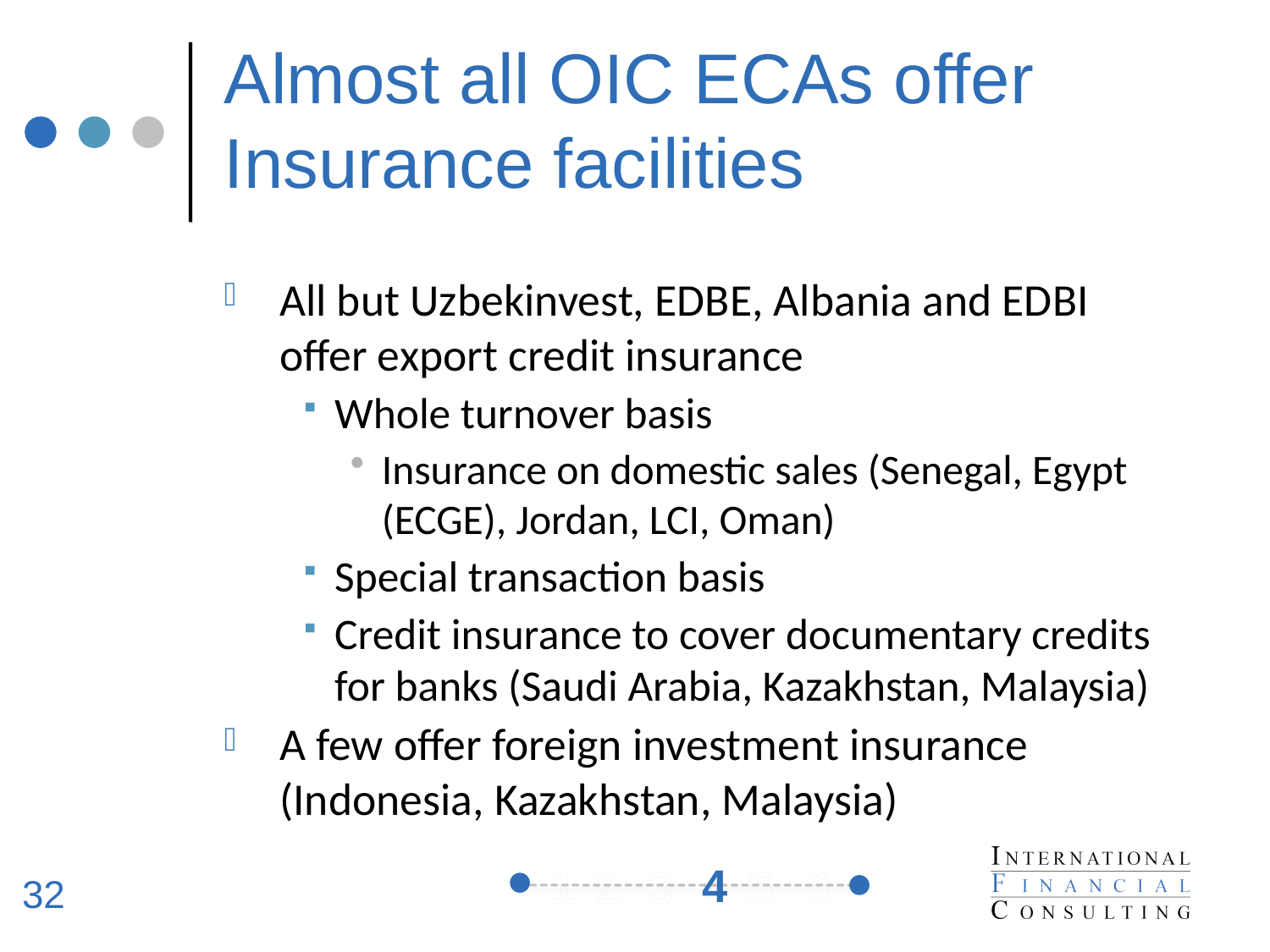

# Almost all OIC ECAs offer Insurance facilities
All but Uzbekinvest, EDBE, Albania and EDBI offer export credit insurance
Whole turnover basis
Insurance on domestic sales (Senegal, Egypt (ECGE), Jordan, LCI, Oman)
Special transaction basis
Credit insurance to cover documentary credits for banks (Saudi Arabia, Kazakhstan, Malaysia)
A few offer foreign investment insurance (Indonesia, Kazakhstan, Malaysia)

4
32